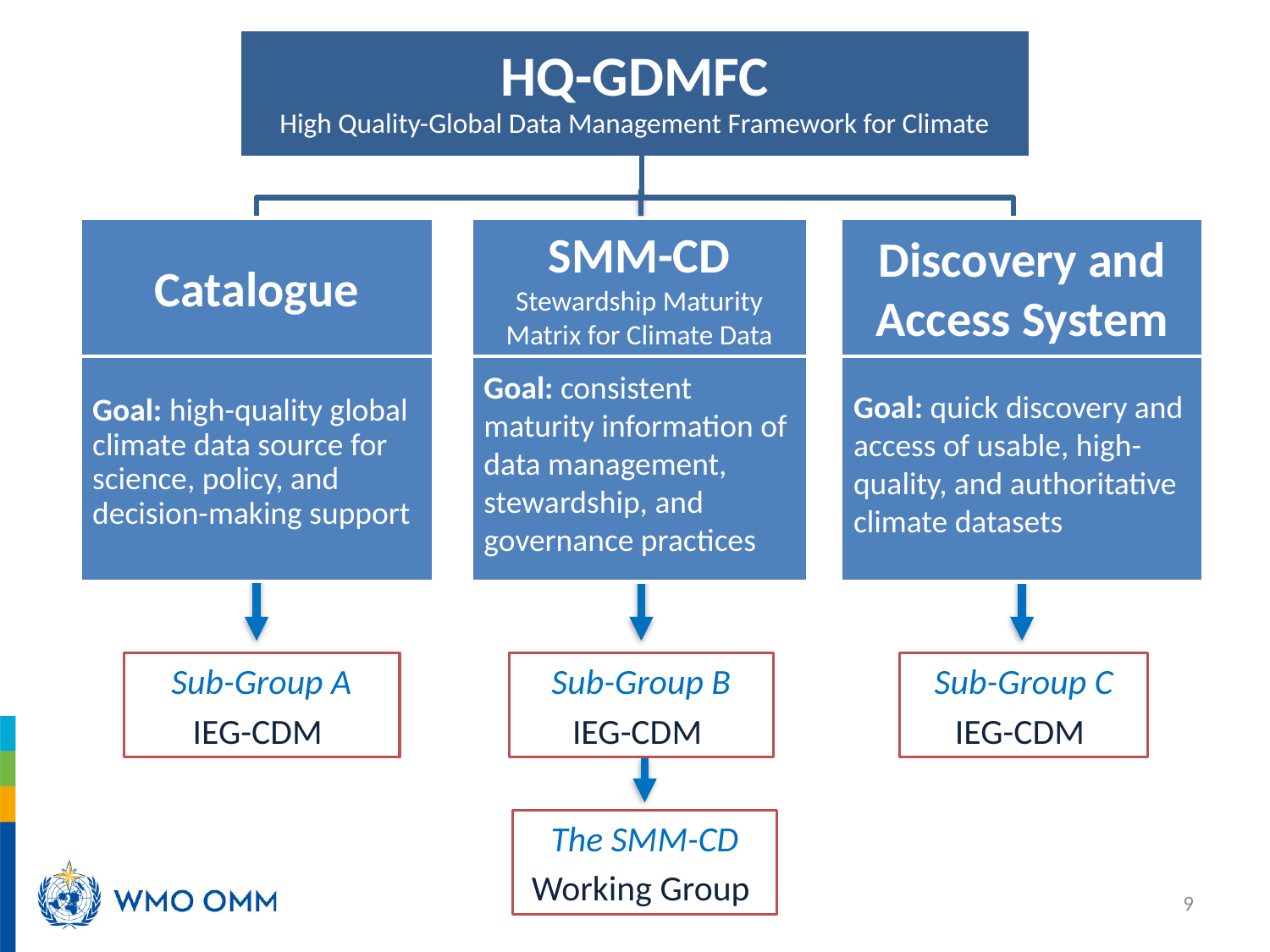

HQ-GDMFC
High Quality-Global Data Management Framework for Climate

SMM-CD
Stewardship Maturity Matrix for Climate Data
Catalogue
Discovery and Access System
Goal: high-quality global climate data source for science, policy, and decision-making support
Goal: consistent maturity information of data management, stewardship, and governance practices
Goal: quick discovery and access of usable, high-quality, and authoritative climate datasets
Sub-Group A
IEG-CDM
Sub-Group B
IEG-CDM
Sub-Group C
IEG-CDM
The SMM-CD
Working Group
9